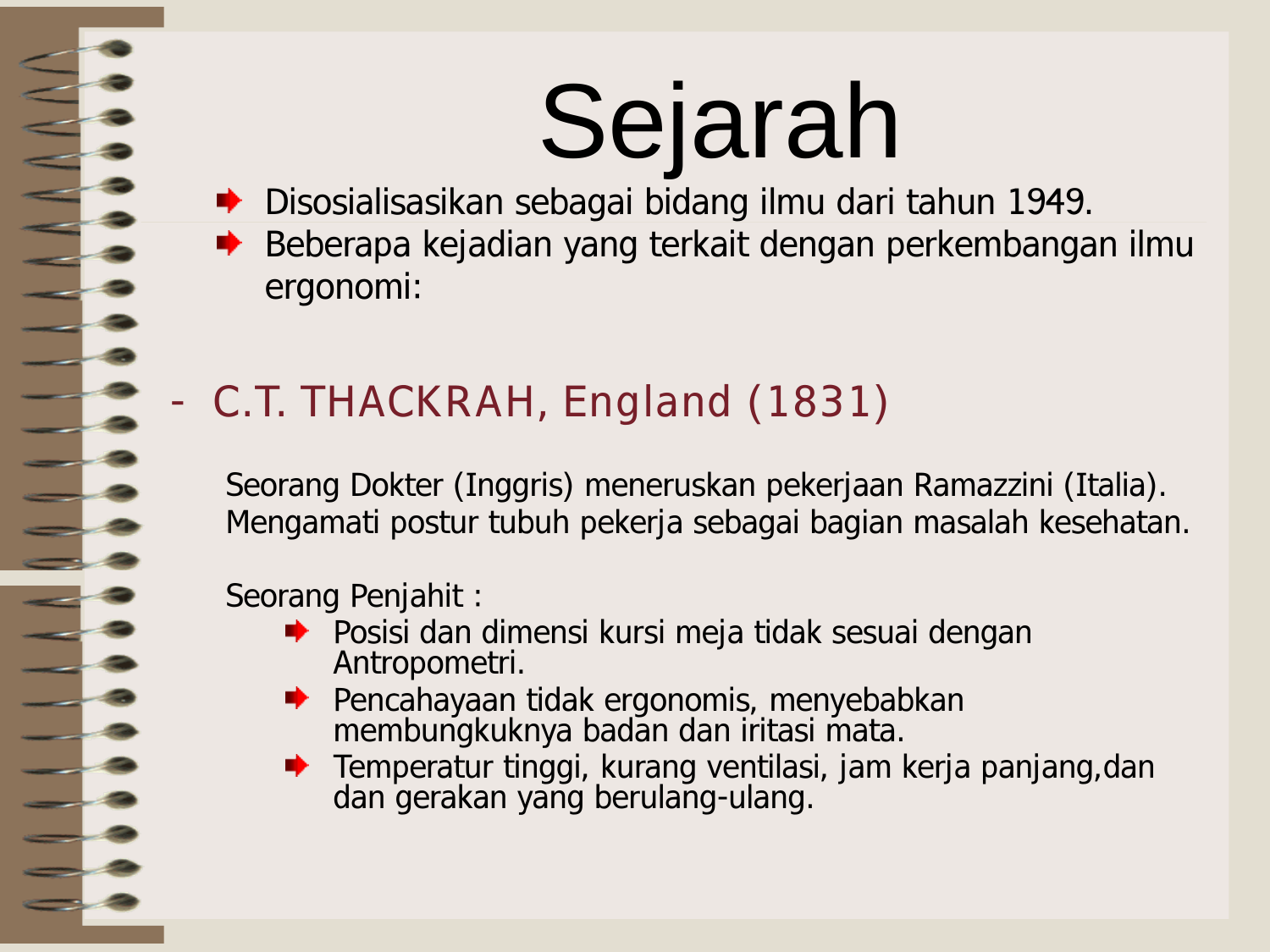

Sejarah
Disosialisasikan sebagai bidang ilmu dari tahun 1949.
Beberapa kejadian yang terkait dengan perkembangan ilmu ergonomi:

-  C.T. THACKRAH, England (1831)

Seorang Dokter (Inggris) meneruskan pekerjaan Ramazzini (Italia).
Mengamati postur tubuh pekerja sebagai bagian masalah kesehatan.

Seorang Penjahit :
Posisi dan dimensi kursi meja tidak sesuai dengan Antropometri.
Pencahayaan tidak ergonomis, menyebabkan membungkuknya badan dan iritasi mata.
Temperatur tinggi, kurang ventilasi, jam kerja panjang,dan dan gerakan yang berulang-ulang.